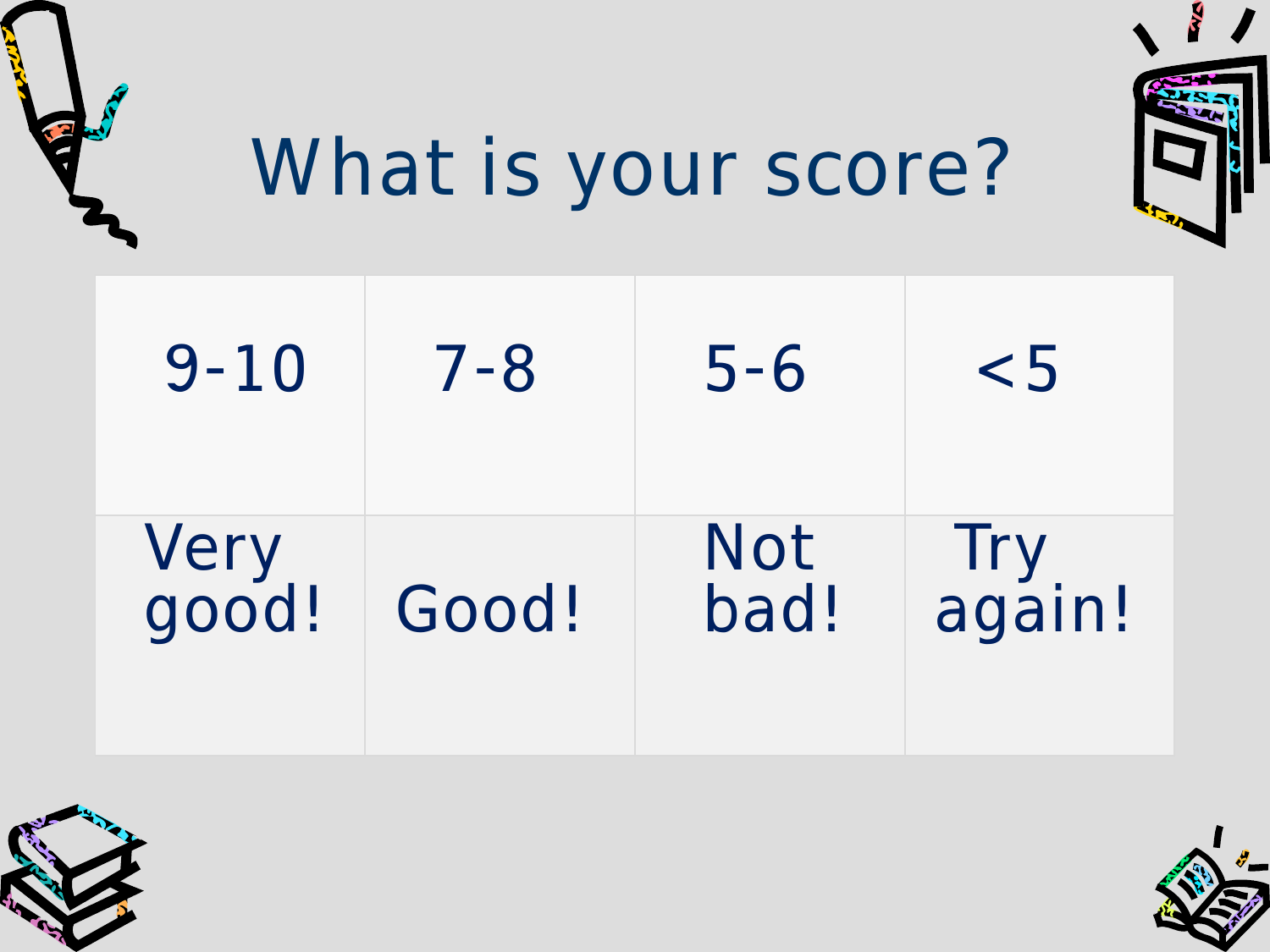

# What is your score?
| 9-10 | 7-8 | 5-6 | <5 |
| --- | --- | --- | --- |
| Very good! | Good! | Not bad! | Try again! |